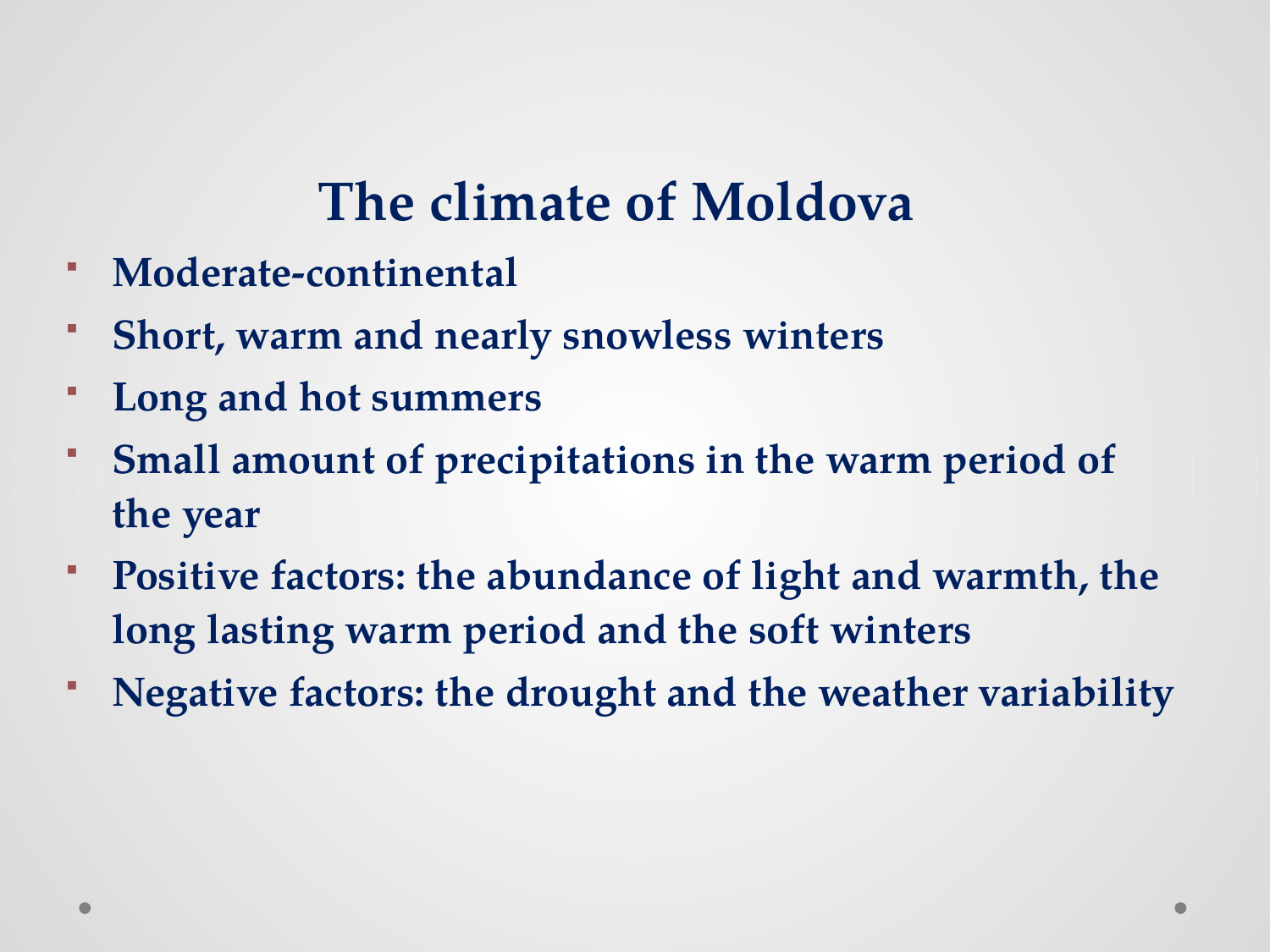

The climate of Moldova
Moderate-continental
Short, warm and nearly snowless winters
Long and hot summers
Small amount of precipitations in the warm period of the year
Positive factors: the abundance of light and warmth, the long lasting warm period and the soft winters
Negative factors: the drought and the weather variability